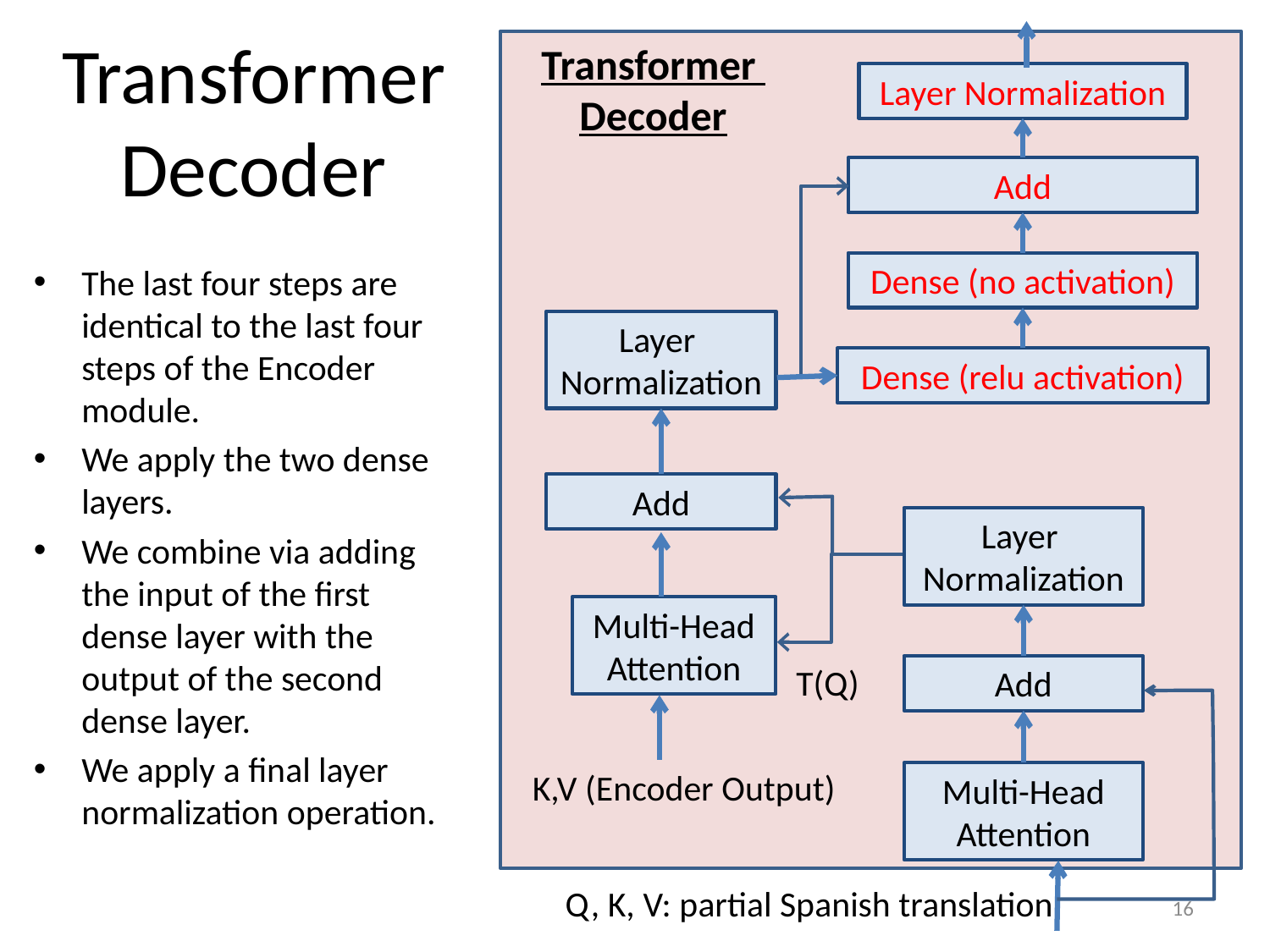

Transformer
       Decoder
Layer Normalization
Add

Dense (no activation)
Layer
Normalization
Dense (relu activation)
Add

Layer
Normalization

Multi-Head Attention
T(Q)
Add

K,V (Encoder Output)
Multi-Head Attention
Q, K, V: partial Spanish translation
# Transformer Decoder
The last four steps are identical to the last four steps of the Encoder module.
We apply the two dense layers.
We combine via adding the input of the first dense layer with the output of the second dense layer.
We apply a final layer normalization operation.
16